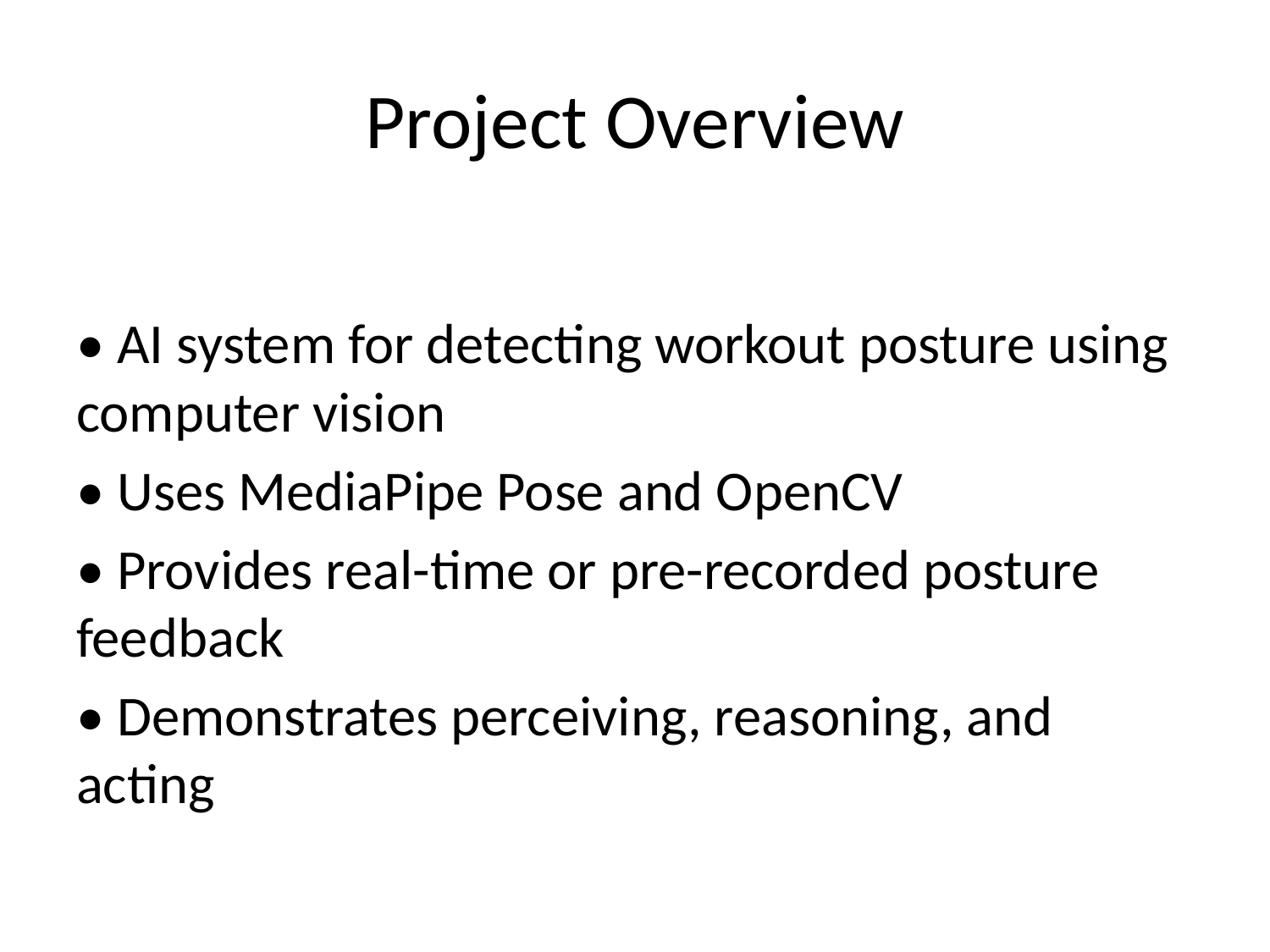

# Project Overview

• AI system for detecting workout posture using computer vision
• Uses MediaPipe Pose and OpenCV
• Provides real-time or pre-recorded posture feedback
• Demonstrates perceiving, reasoning, and acting